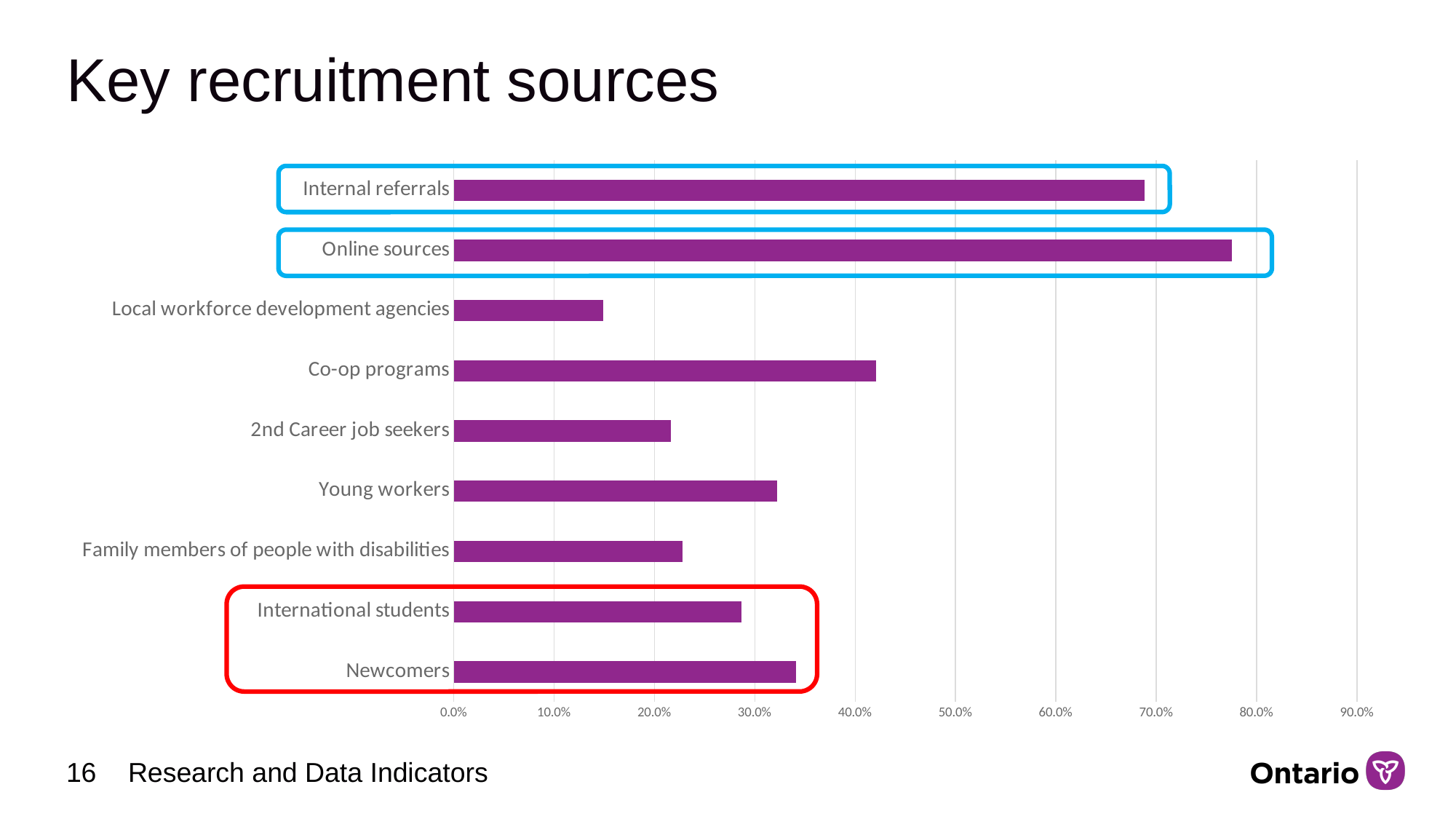

# Key recruitment sources

### Chart

| Category |  |
|---|---|
| Newcomers | 0.34099999999999997 |
| International students | 0.28700000000000003 |
| Family members of people with disabilities | 0.22799999999999998 |
| Young workers | 0.322 |
| 2nd Career job seekers | 0.216 |
| Co-op programs | 0.42100000000000004 |
| Local workforce development agencies | 0.14900000000000002 |
| Online sources | 0.7749999999999999 |
| Internal referrals | 0.6880000000000001 |

16
Research and Data Indicators